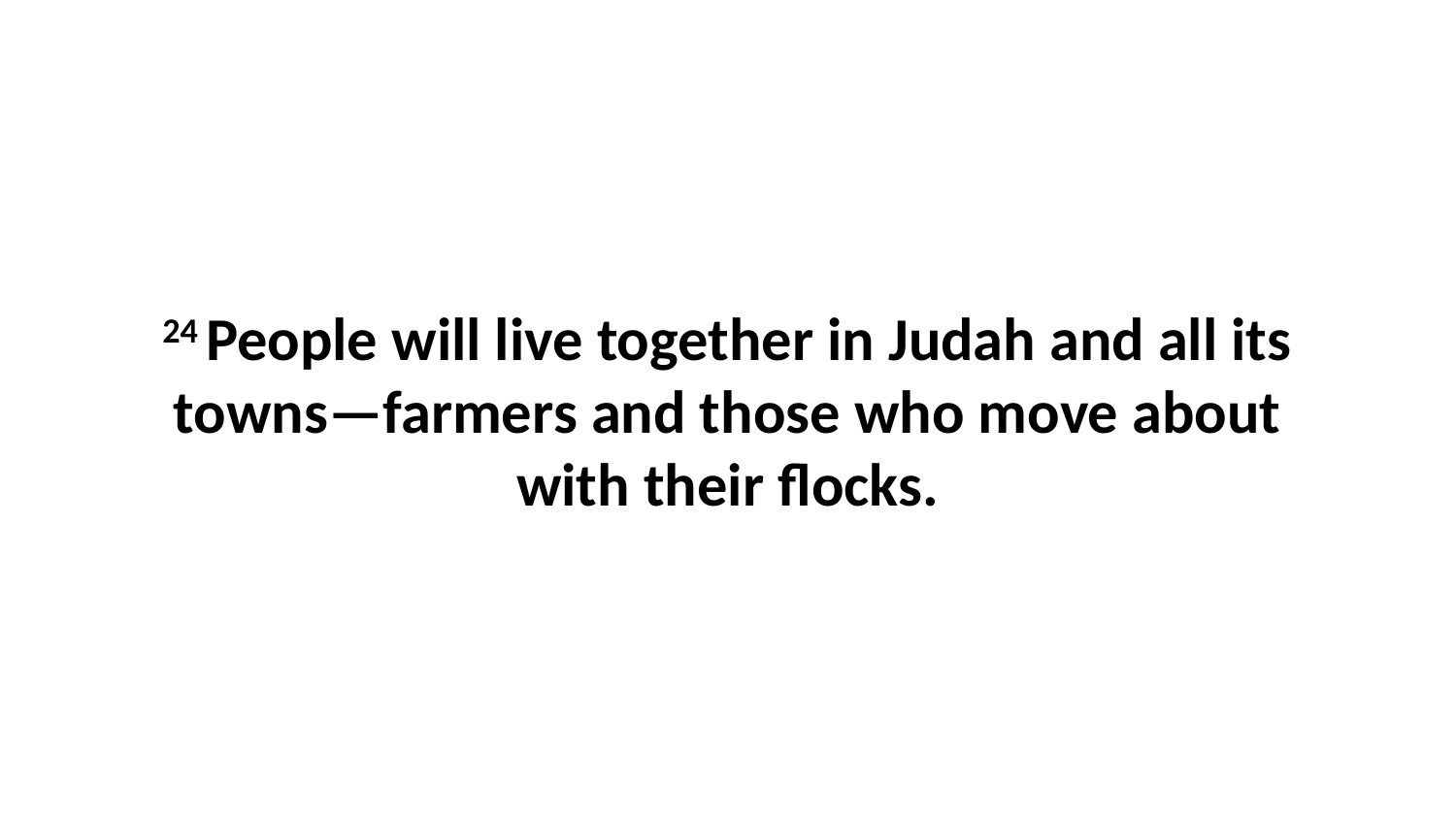

24 People will live together in Judah and all its towns—farmers and those who move about with their flocks.